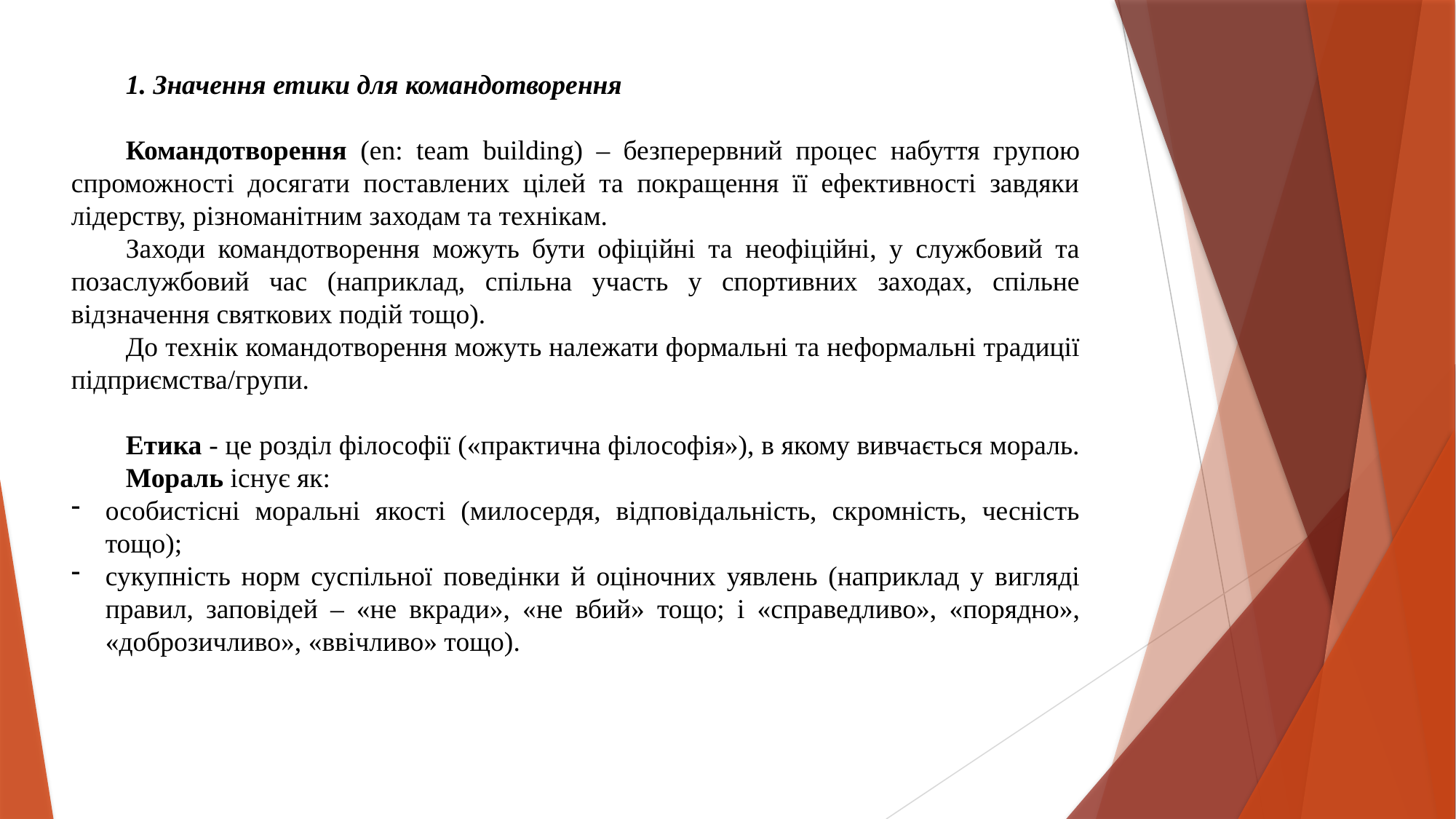

1. Значення етики для командотворення

Командотворення (en: team building) – безперервний процес набуття групою спроможності досягати поставлених цілей та покращення її ефективності завдяки лідерству, різноманітним заходам та технікам.
Заходи командотворення можуть бути офіційні та неофіційні, у службовий та позаслужбовий час (наприклад, спільна участь у спортивних заходах, спільне відзначення святкових подій тощо).
До технік командотворення можуть належати формальні та неформальні традиції підприємства/групи.

Етика - це розділ філософії («практична філософія»), в якому вивчається мораль.
Мораль існує як:
особистісні моральні якості (милосердя, відповідальність, скромність, чесність тощо);
сукупність норм суспільної поведінки й оціночних уявлень (наприклад у вигляді правил, заповідей – «не вкради», «не вбий» тощо; і «справедливо», «порядно», «доброзичливо», «ввічливо» тощо).